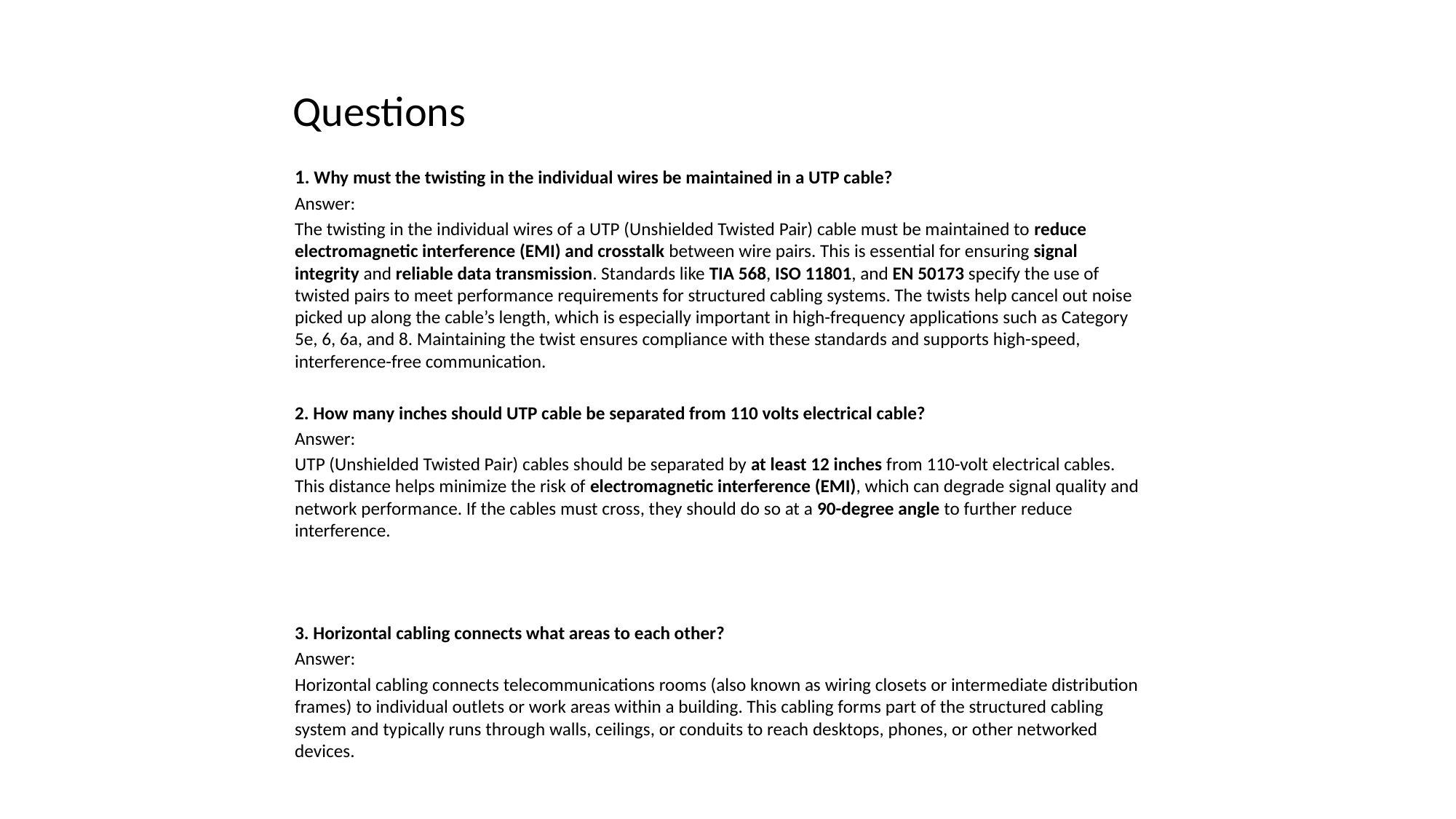

# Questions
1. Why must the twisting in the individual wires be maintained in a UTP cable?
Answer:
The twisting in the individual wires of a UTP (Unshielded Twisted Pair) cable must be maintained to reduce electromagnetic interference (EMI) and crosstalk between wire pairs. This is essential for ensuring signal integrity and reliable data transmission. Standards like TIA 568, ISO 11801, and EN 50173 specify the use of twisted pairs to meet performance requirements for structured cabling systems. The twists help cancel out noise picked up along the cable’s length, which is especially important in high-frequency applications such as Category 5e, 6, 6a, and 8. Maintaining the twist ensures compliance with these standards and supports high-speed, interference-free communication.

2. How many inches should UTP cable be separated from 110 volts electrical cable?
Answer:
UTP (Unshielded Twisted Pair) cables should be separated by at least 12 inches from 110-volt electrical cables. This distance helps minimize the risk of electromagnetic interference (EMI), which can degrade signal quality and network performance. If the cables must cross, they should do so at a 90-degree angle to further reduce interference.

3. Horizontal cabling connects what areas to each other?
Answer:
Horizontal cabling connects telecommunications rooms (also known as wiring closets or intermediate distribution frames) to individual outlets or work areas within a building. This cabling forms part of the structured cabling system and typically runs through walls, ceilings, or conduits to reach desktops, phones, or other networked devices.